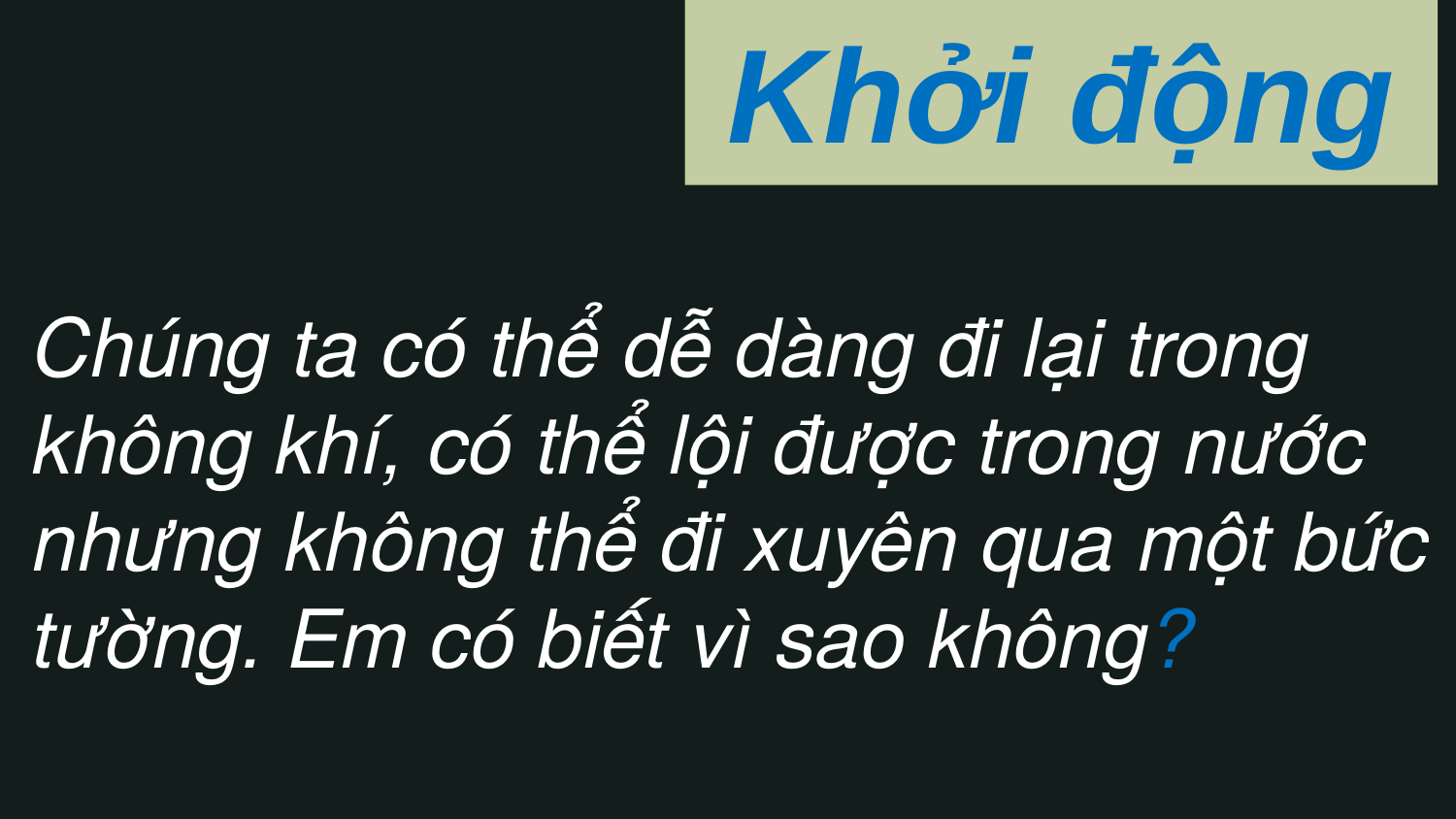

Khởi động
Chúng ta có thể dễ dàng đi lại trong không khí, có thể lội được trong nước nhưng không thể đi xuyên qua một bức tường. Em có biết vì sao không?